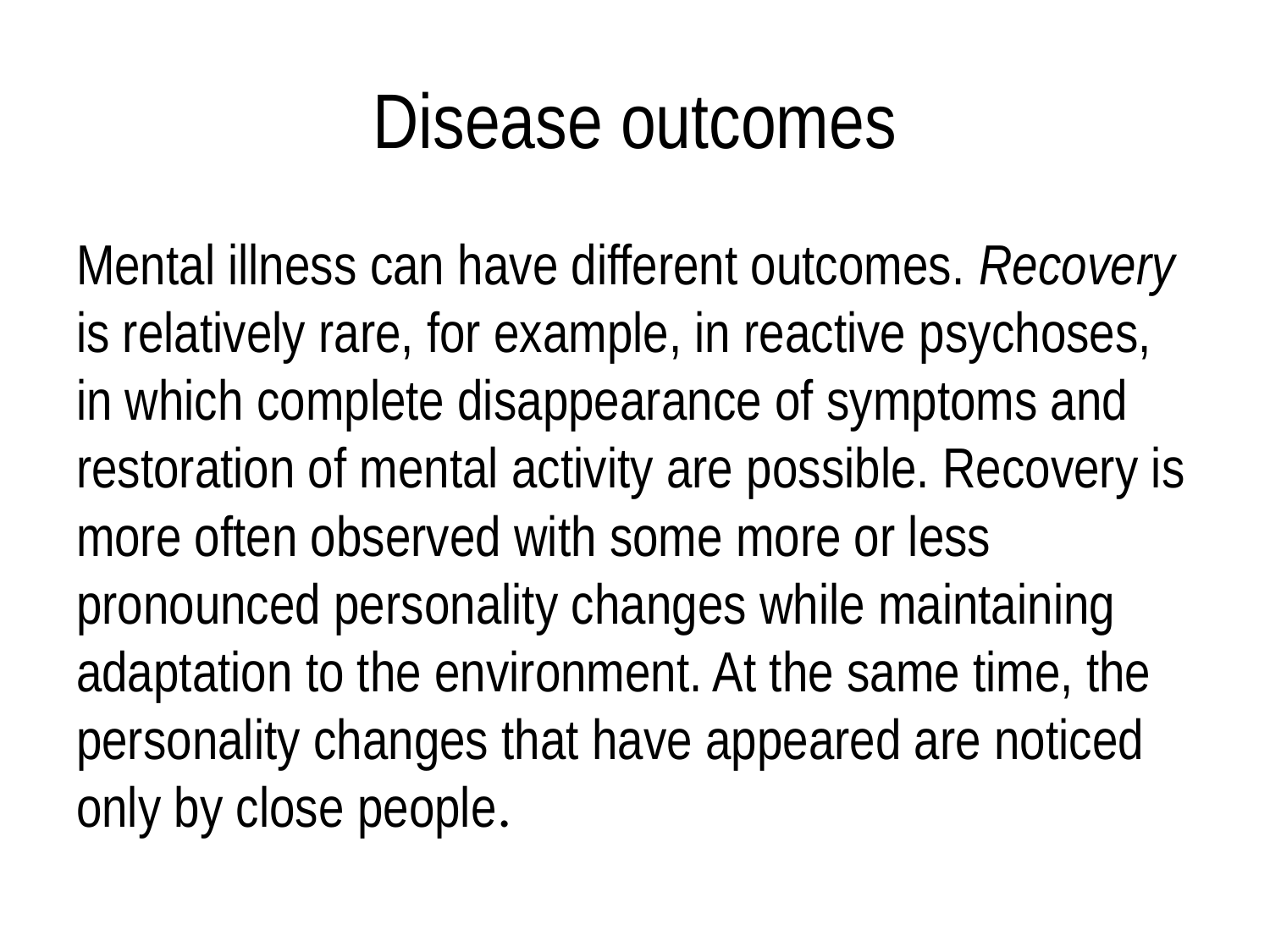

# Disease outcomes
Mental illness can have different outcomes. Recovery is relatively rare, for example, in reactive psychoses, in which complete disappearance of symptoms and restoration of mental activity are possible. Recovery is more often observed with some more or less pronounced personality changes while maintaining adaptation to the environment. At the same time, the personality changes that have appeared are noticed only by close people.